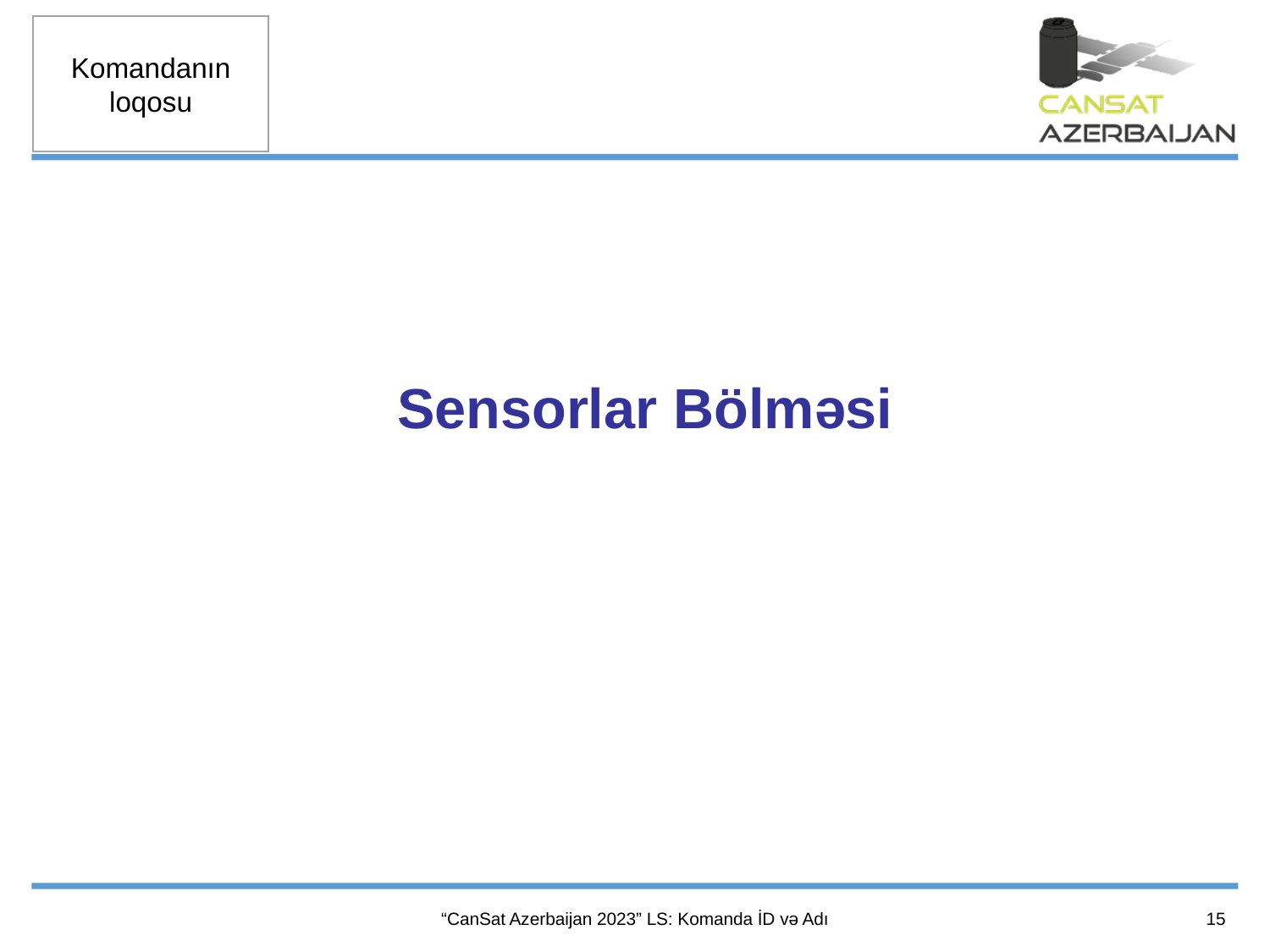

Sensorlar Bölməsi
15
“CanSat Azerbaijan 2023” LS: Komanda İD və Adı